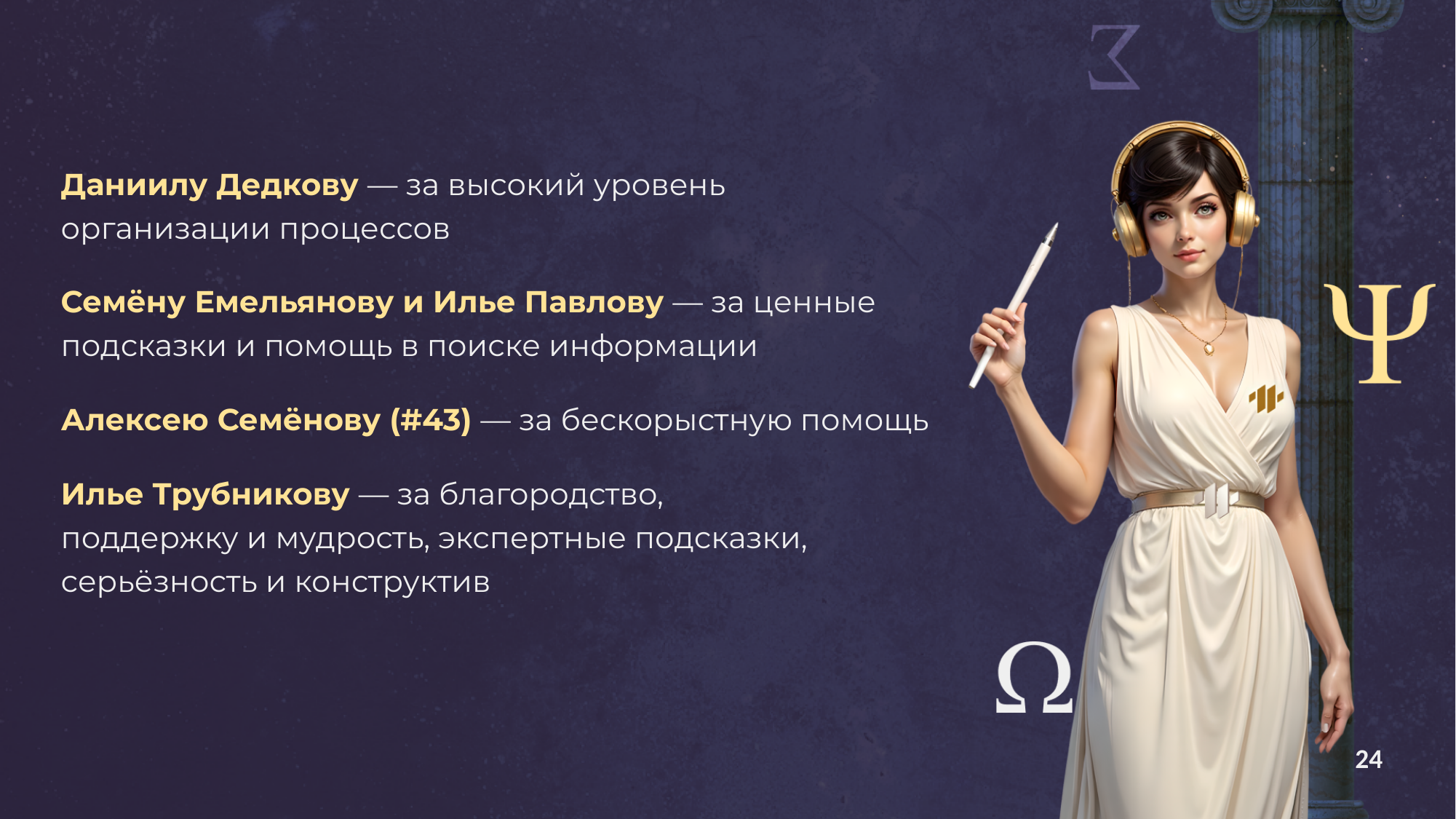

Даниилу Дедкову — за высокий уровень
организации процессов
Семёну Емельянову и Илье Павлову — за ценные подсказки и помощь в поиске информации
Алексею Семёнову (#43) — за бескорыстную помощь
Илье Трубникову — за благородство,
поддержку и мудрость, экспертные подсказки, серьёзность и конструктив
24